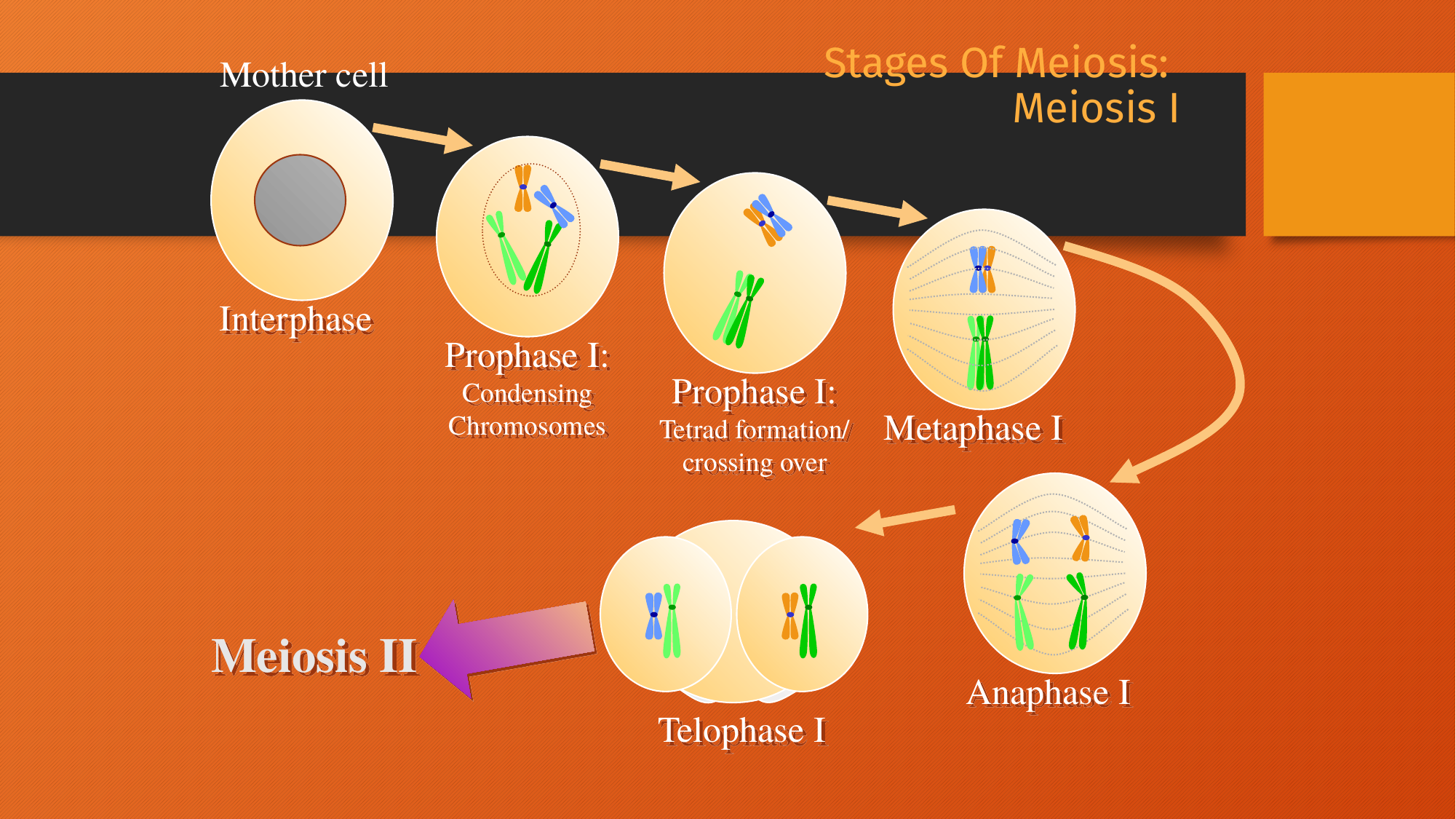

# Stages Of Meiosis: Meiosis I
Mother cell

Interphase

Prophase I:
Condensing Chromosomes

Prophase I:
Tetrad formation/
crossing over

Metaphase I

Anaphase I

Telophase I

Meiosis II